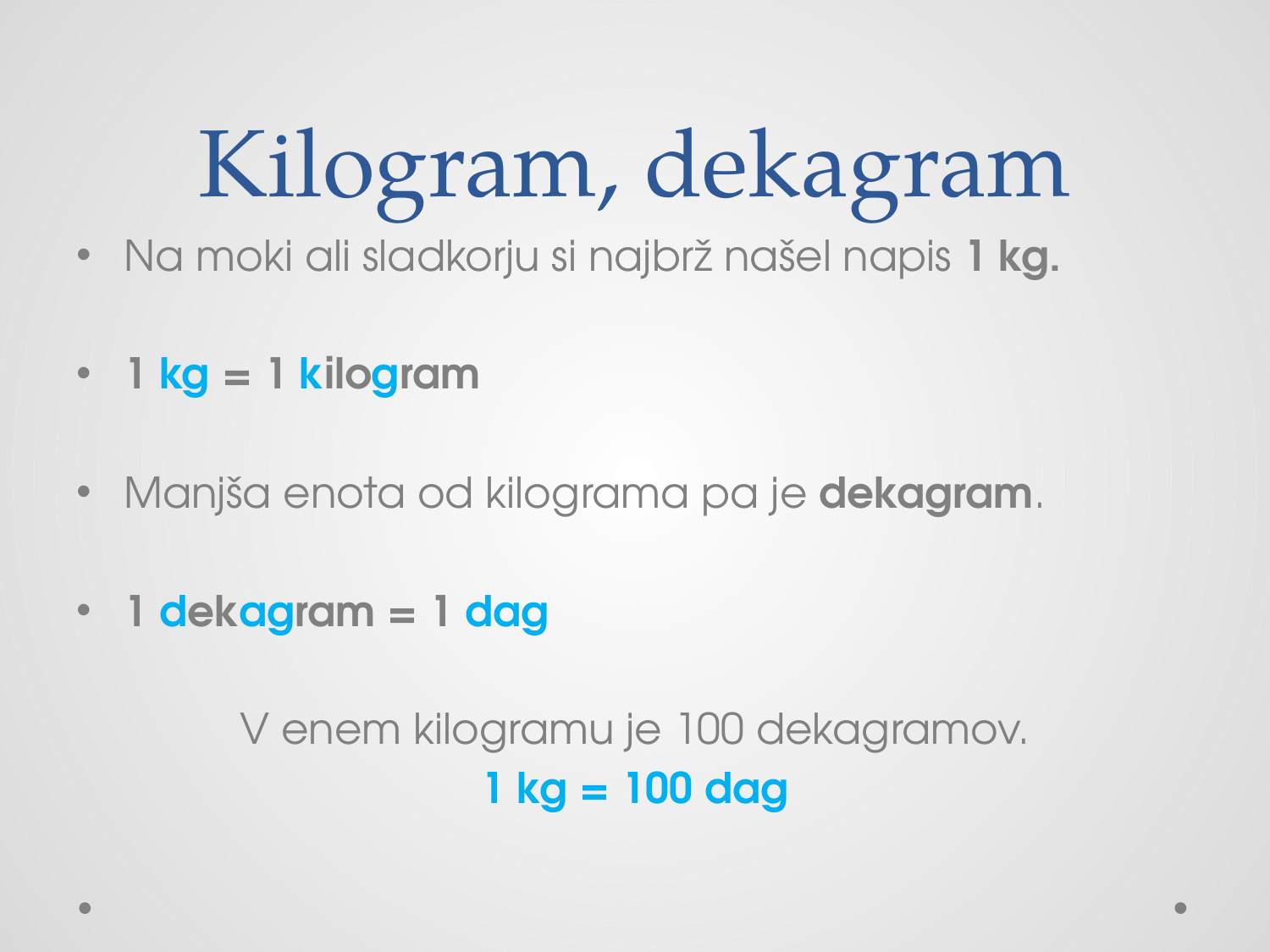

# Kilogram, dekagram
Na moki ali sladkorju si najbrž našel napis 1 kg.

1 kg = 1 kilogram

Manjša enota od kilograma pa je dekagram.

1 dekagram = 1 dag

V enem kilogramu je 100 dekagramov.
1 kg = 100 dag